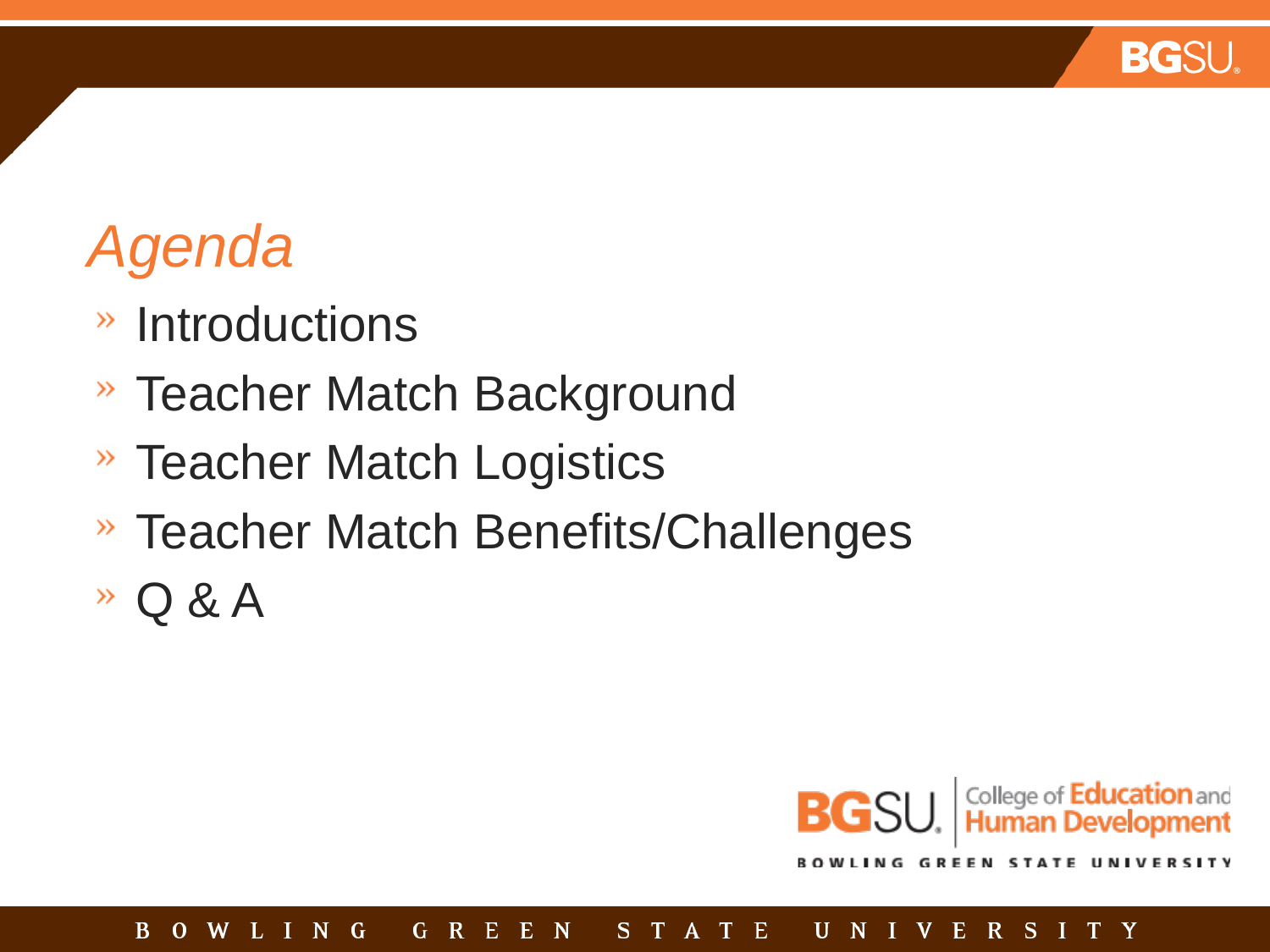

# Agenda
Introductions
Teacher Match Background
Teacher Match Logistics
Teacher Match Benefits/Challenges
Q & A